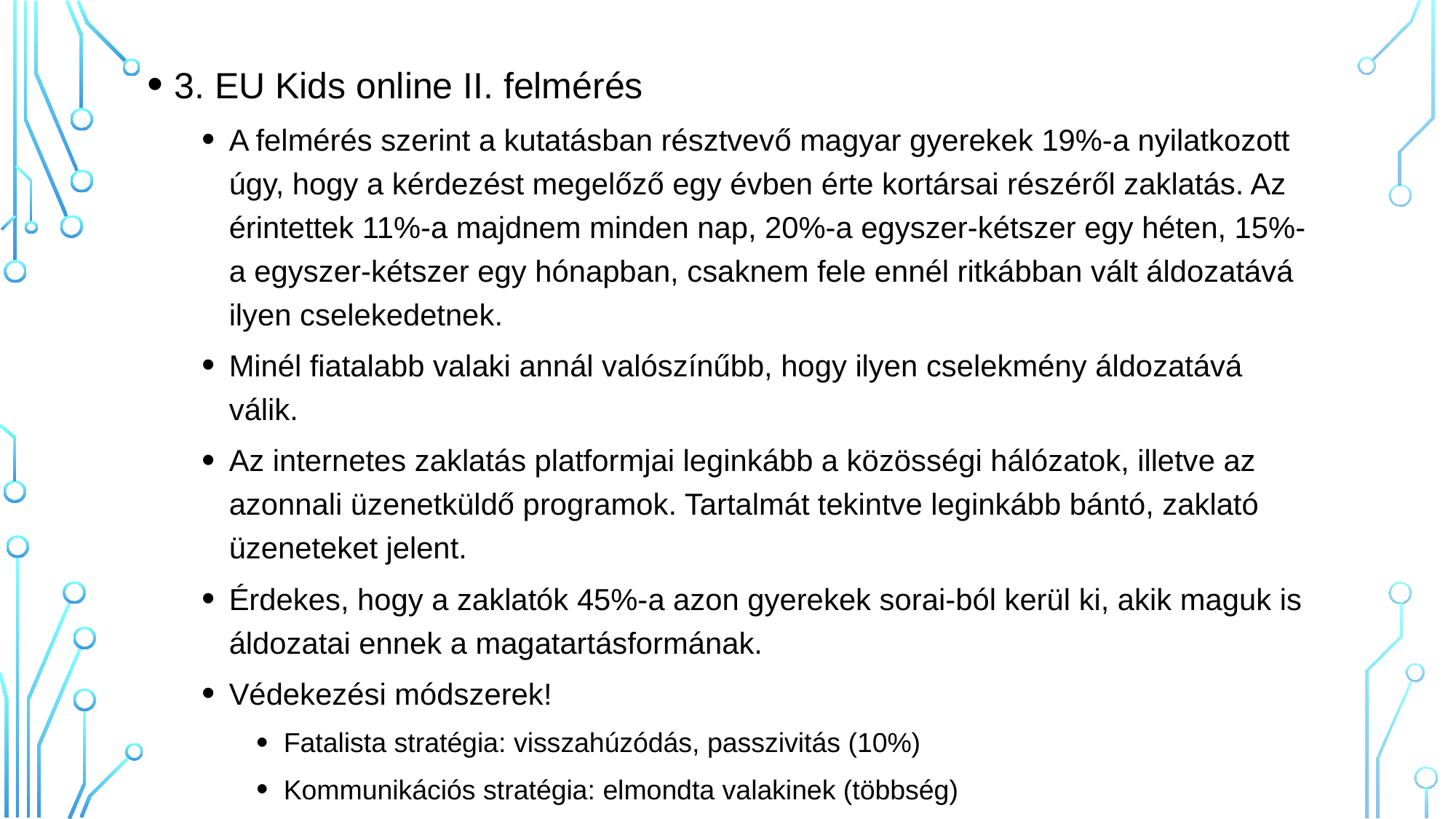

3. EU Kids online II. felmérés
A felmérés szerint a kutatásban résztvevő magyar gyerekek 19%-a nyilatkozott úgy, hogy a kérdezést megelőző egy évben érte kortársai részéről zaklatás. Az érintettek 11%-a majdnem minden nap, 20%-a egyszer-kétszer egy héten, 15%-a egyszer-kétszer egy hónapban, csaknem fele ennél ritkábban vált áldozatává ilyen cselekedetnek.
Minél fiatalabb valaki annál valószínűbb, hogy ilyen cselekmény áldozatává válik.
Az internetes zaklatás platformjai leginkább a közösségi hálózatok, illetve az azonnali üzenetküldő programok. Tartalmát tekintve leginkább bántó, zaklató üzeneteket jelent.
Érdekes, hogy a zaklatók 45%-a azon gyerekek sorai-ból kerül ki, akik maguk is áldozatai ennek a magatartásformának.
Védekezési módszerek!
Fatalista stratégia: visszahúzódás, passzivitás (10%)
Kommunikációs stratégia: elmondta valakinek (többség)
Cselekvő stratégia: lépéseket tesz a probléma megoldására. (többség)